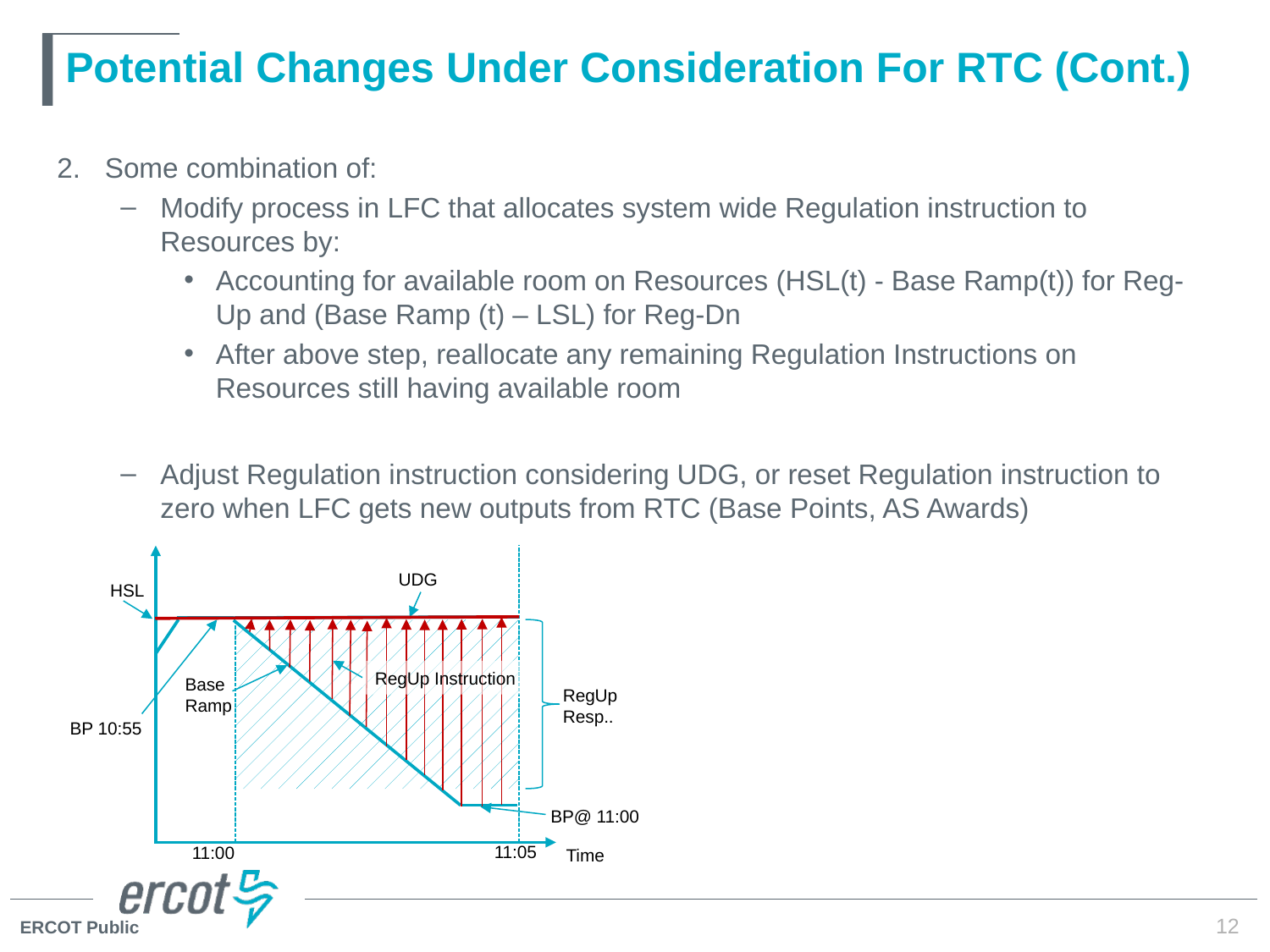

# Potential Changes Under Consideration For RTC (Cont.)

Some combination of:
Modify process in LFC that allocates system wide Regulation instruction to Resources by:
Accounting for available room on Resources (HSL(t) - Base Ramp(t)) for Reg-Up and (Base Ramp (t) – LSL) for Reg-Dn
After above step, reallocate any remaining Regulation Instructions on Resources still having available room

Adjust Regulation instruction considering UDG, or reset Regulation instruction to zero when LFC gets new outputs from RTC (Base Points, AS Awards)
UDG
HSL

RegUp Instruction
Base Ramp

RegUp
Resp..
BP 10:55
BP@ 11:00
11:05
11:00
Time
12